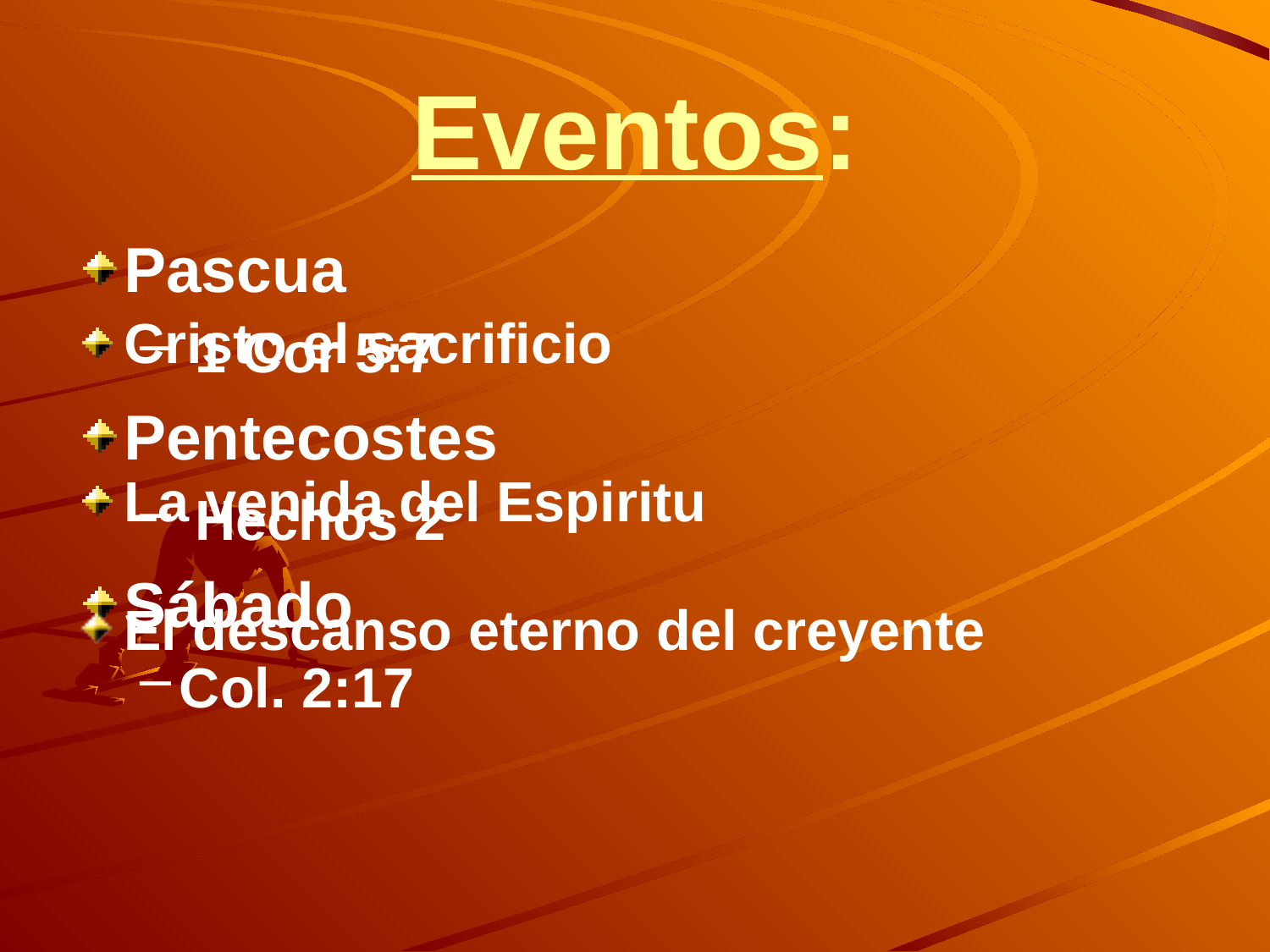

# Eventos:
Pascua
 1 Cor 5:7
Pentecostes
 Hechos 2
Sábado
Col. 2:17

Cristo el sacrificio

La venida del Espiritu

El descanso eterno del creyente